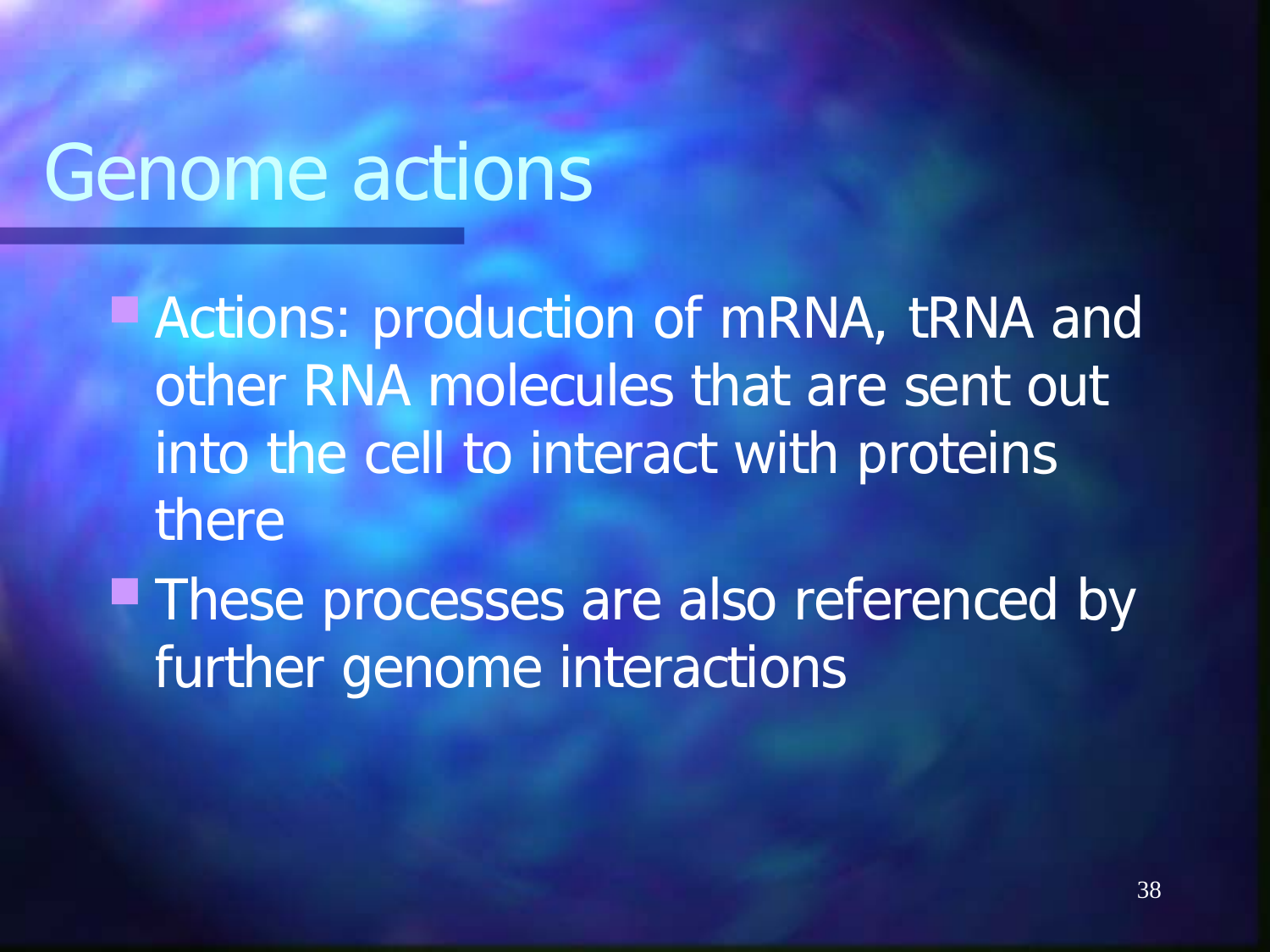

# Genome actions
Actions: production of mRNA, tRNA and other RNA molecules that are sent out into the cell to interact with proteins there
These processes are also referenced by further genome interactions
38